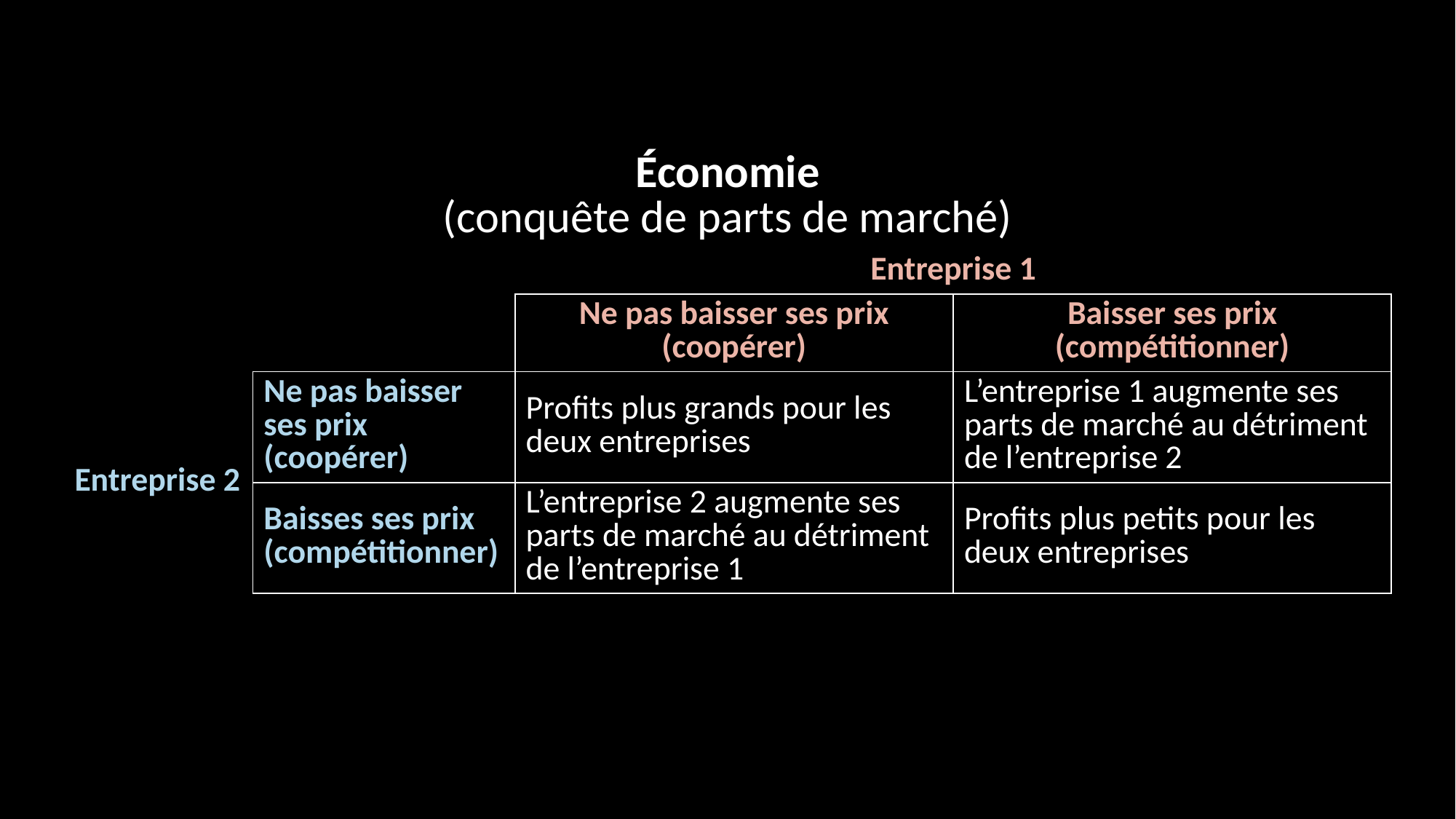

| Économie (conquête de parts de marché) |  |  |  |
| --- | --- | --- | --- |
|  |  | Entreprise 1 |  |
|  |  | Ne pas baisser ses prix (coopérer) | Baisser ses prix (compétitionner) |
| Entreprise 2 | Ne pas baisser ses prix (coopérer) | Profits plus grands pour les deux entreprises | L’entreprise 1 augmente ses parts de marché au détriment de l’entreprise 2 |
|  | Baisses ses prix (compétitionner) | L’entreprise 2 augmente ses parts de marché au détriment de l’entreprise 1 | Profits plus petits pour les deux entreprises |